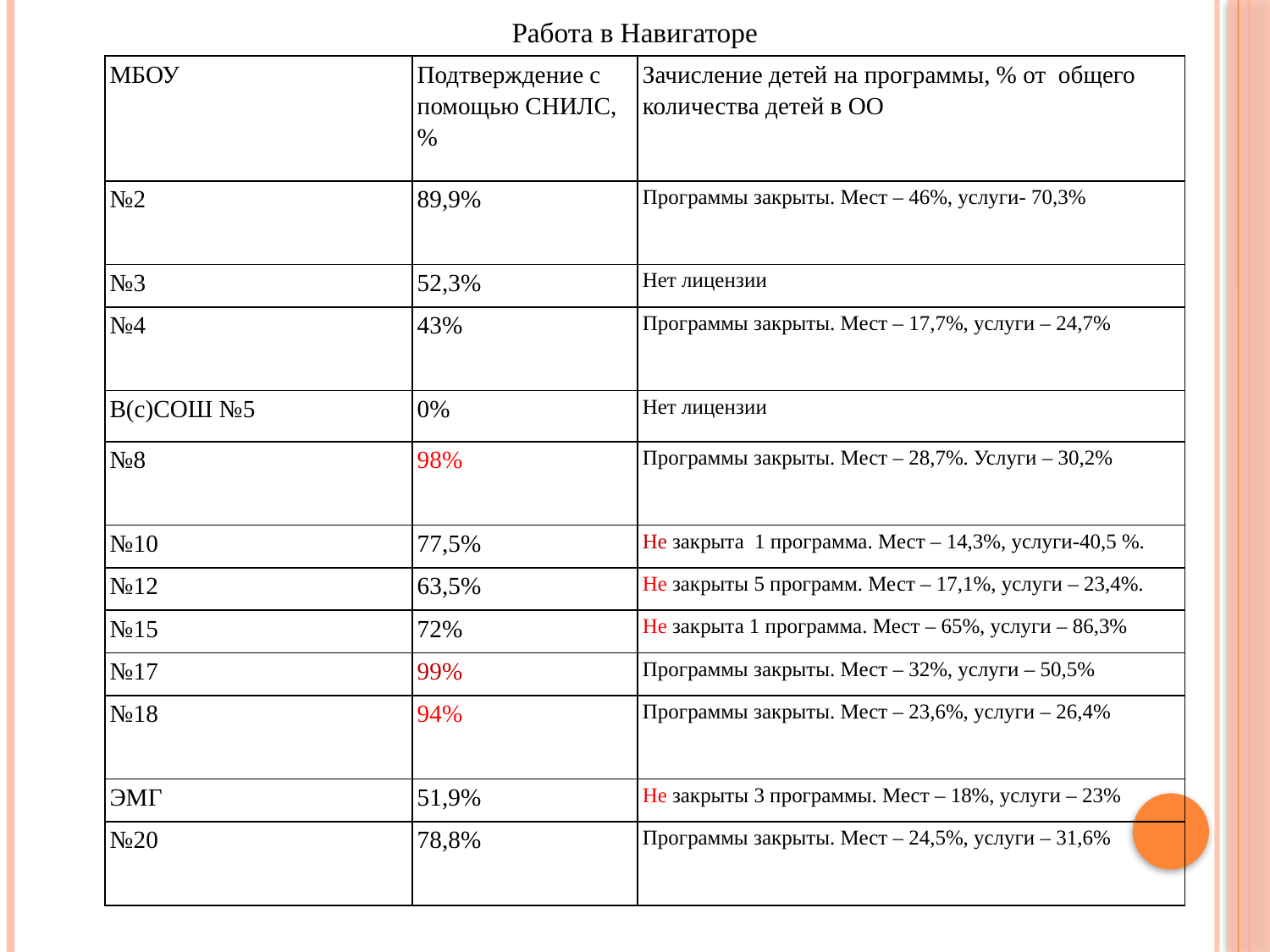

Работа в Навигаторе
| МБОУ | Подтверждение с помощью СНИЛС, % | Зачисление детей на программы, % от общего количества детей в ОО |
| --- | --- | --- |
| №2 | 89,9% | Программы закрыты. Мест – 46%, услуги- 70,3% |
| №3 | 52,3% | Нет лицензии |
| №4 | 43% | Программы закрыты. Мест – 17,7%, услуги – 24,7% |
| В(с)СОШ №5 | 0% | Нет лицензии |
| №8 | 98% | Программы закрыты. Мест – 28,7%. Услуги – 30,2% |
| №10 | 77,5% | Не закрыта 1 программа. Мест – 14,3%, услуги-40,5 %. |
| №12 | 63,5% | Не закрыты 5 программ. Мест – 17,1%, услуги – 23,4%. |
| №15 | 72% | Не закрыта 1 программа. Мест – 65%, услуги – 86,3% |
| №17 | 99% | Программы закрыты. Мест – 32%, услуги – 50,5% |
| №18 | 94% | Программы закрыты. Мест – 23,6%, услуги – 26,4% |
| ЭМГ | 51,9% | Не закрыты 3 программы. Мест – 18%, услуги – 23% |
| №20 | 78,8% | Программы закрыты. Мест – 24,5%, услуги – 31,6% |